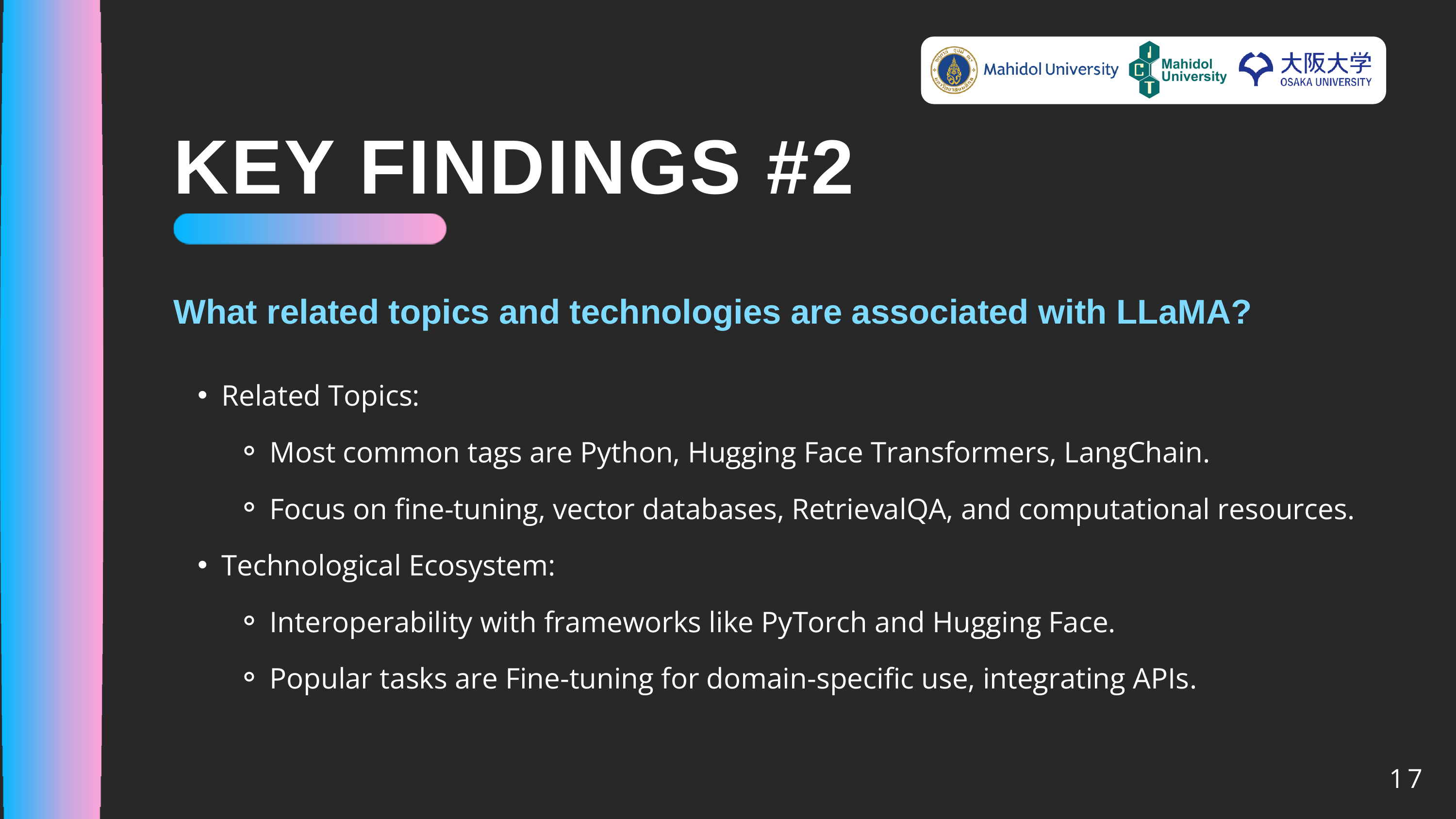

KEY FINDINGS #2

What related topics and technologies are associated with LLaMA?
Related Topics:
Most common tags are Python, Hugging Face Transformers, LangChain.
Focus on fine-tuning, vector databases, RetrievalQA, and computational resources.
Technological Ecosystem:
Interoperability with frameworks like PyTorch and Hugging Face.
Popular tasks are Fine-tuning for domain-specific use, integrating APIs​.

17